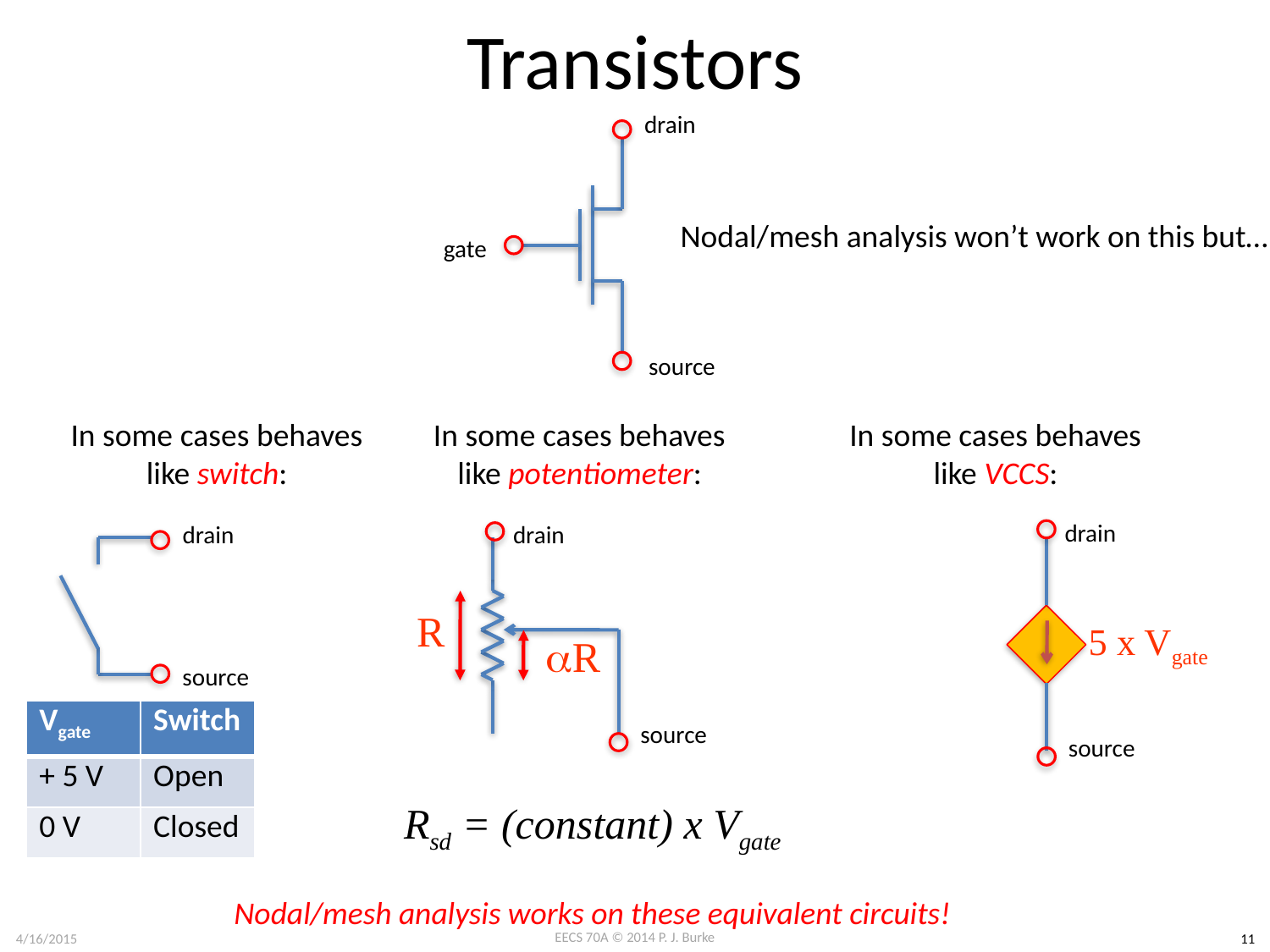

# Transistors
drain

Nodal/mesh analysis won’t work on this but…
gate

source

In some cases behaves like switch:
In some cases behaves like potentiometer:
In some cases behaves like VCCS:
drain
drain
drain

R
5 x Vgate
αR
source

| Vgate | Switch |
| --- | --- |
| + 5 V | Open |
| 0 V | Closed |
source
source

Rsd = (constant) x Vgate
Nodal/mesh analysis works on these equivalent circuits!